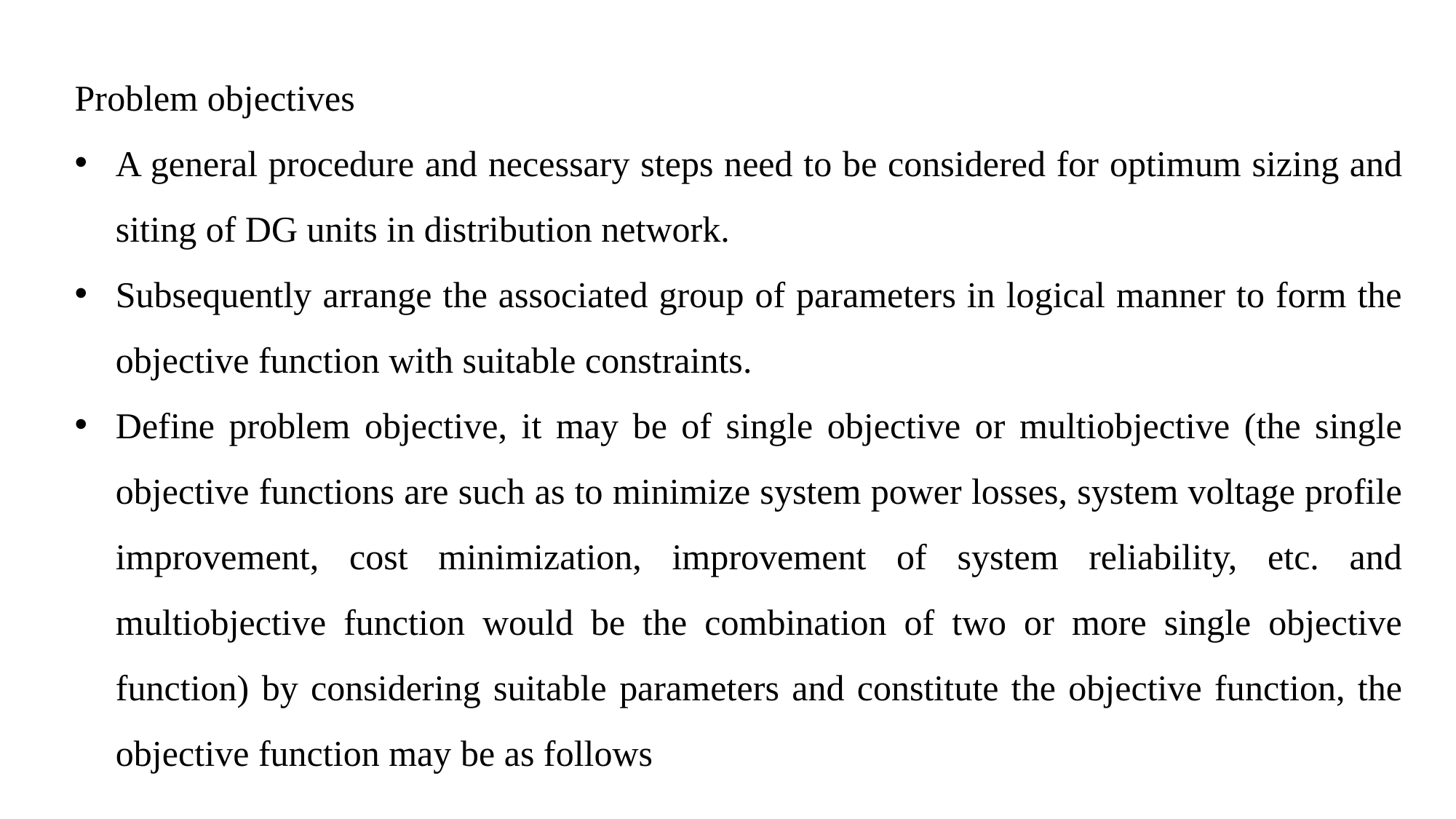

Problem objectives
A general procedure and necessary steps need to be considered for optimum sizing and siting of DG units in distribution network.
Subsequently arrange the associated group of parameters in logical manner to form the objective function with suitable constraints.
Define problem objective, it may be of single objective or multiobjective (the single objective functions are such as to minimize system power losses, system voltage profile improvement, cost minimization, improvement of system reliability, etc. and multiobjective function would be the combination of two or more single objective function) by considering suitable parameters and constitute the objective function, the objective function may be as follows